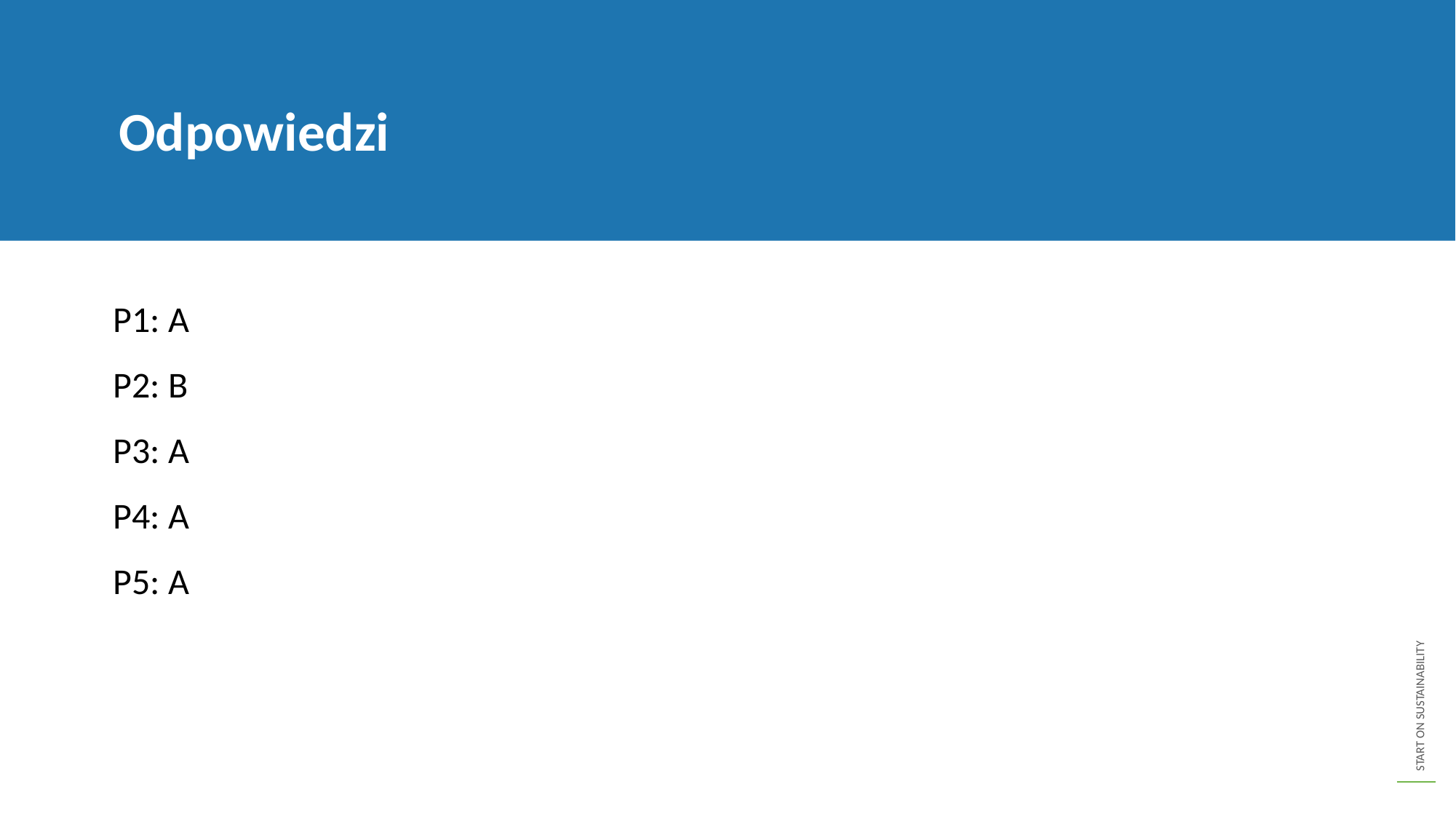

Odpowiedzi

P1: A
P2: B
P3: A
P4: A
P5: A